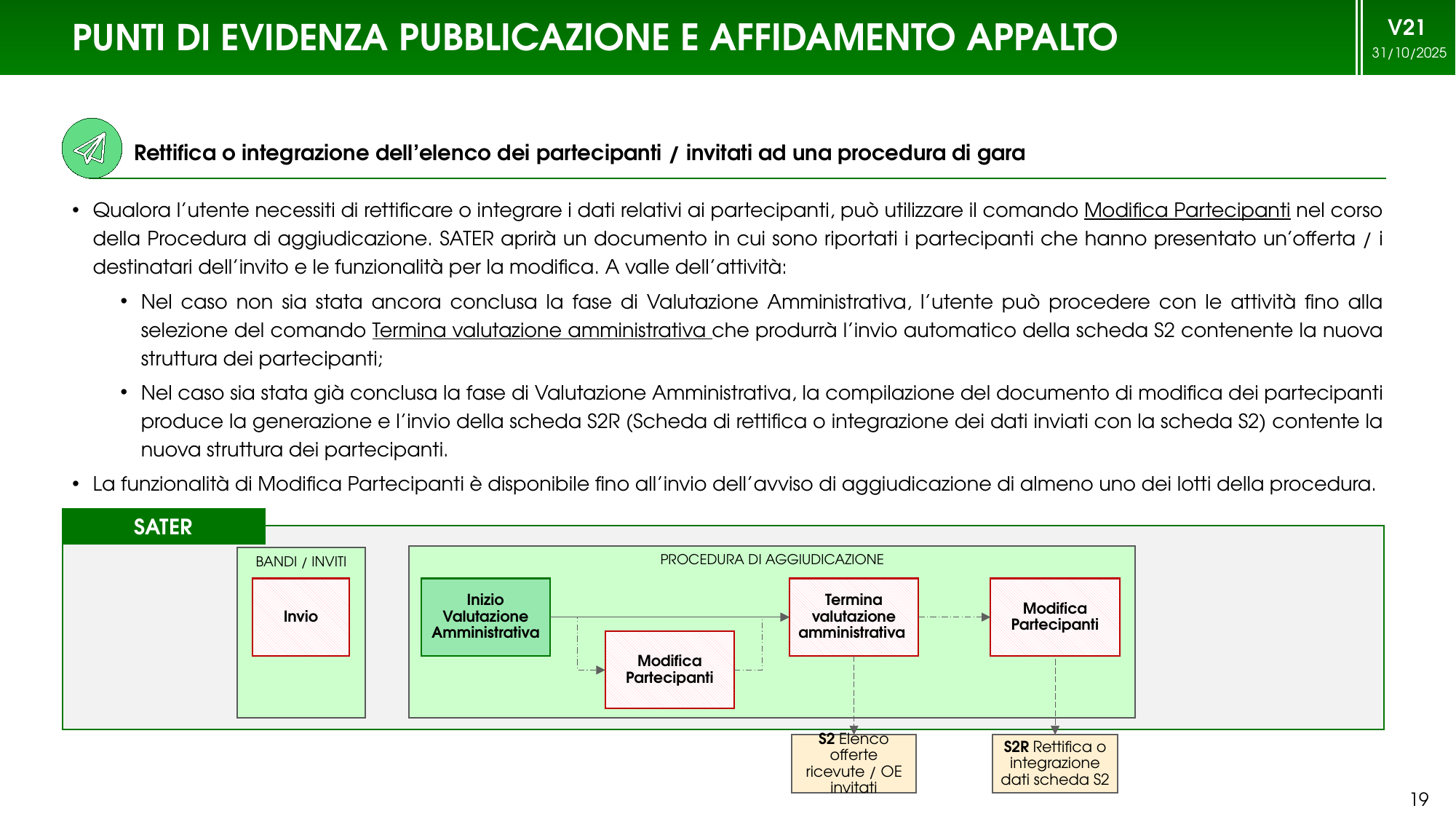

V21
31/10/2025
# PUNTI DI EVIDENZA pubblicazione e affidamento appalto

Rettifica o integrazione dell’elenco dei partecipanti / invitati ad una procedura di gara
Qualora l’utente necessiti di rettificare o integrare i dati relativi ai partecipanti, può utilizzare il comando Modifica Partecipanti nel corso della Procedura di aggiudicazione. SATER aprirà un documento in cui sono riportati i partecipanti che hanno presentato un’offerta / i destinatari dell’invito e le funzionalità per la modifica. A valle dell’attività:
Nel caso non sia stata ancora conclusa la fase di Valutazione Amministrativa, l’utente può procedere con le attività fino alla selezione del comando Termina valutazione amministrativa che produrrà l’invio automatico della scheda S2 contenente la nuova struttura dei partecipanti;
Nel caso sia stata già conclusa la fase di Valutazione Amministrativa, la compilazione del documento di modifica dei partecipanti produce la generazione e l’invio della scheda S2R (Scheda di rettifica o integrazione dei dati inviati con la scheda S2) contente la nuova struttura dei partecipanti.
La funzionalità di Modifica Partecipanti è disponibile fino all’invio dell’avviso di aggiudicazione di almeno uno dei lotti della procedura.
SATER

PROCEDURA DI AGGIUDICAZIONE
BANDI / INVITI
Invio
Inizio Valutazione Amministrativa
Termina valutazione amministrativa
Modifica Partecipanti
Modifica Partecipanti
S2 Elenco offerte ricevute / OE invitati
S2R Rettifica o integrazione dati scheda S2
19